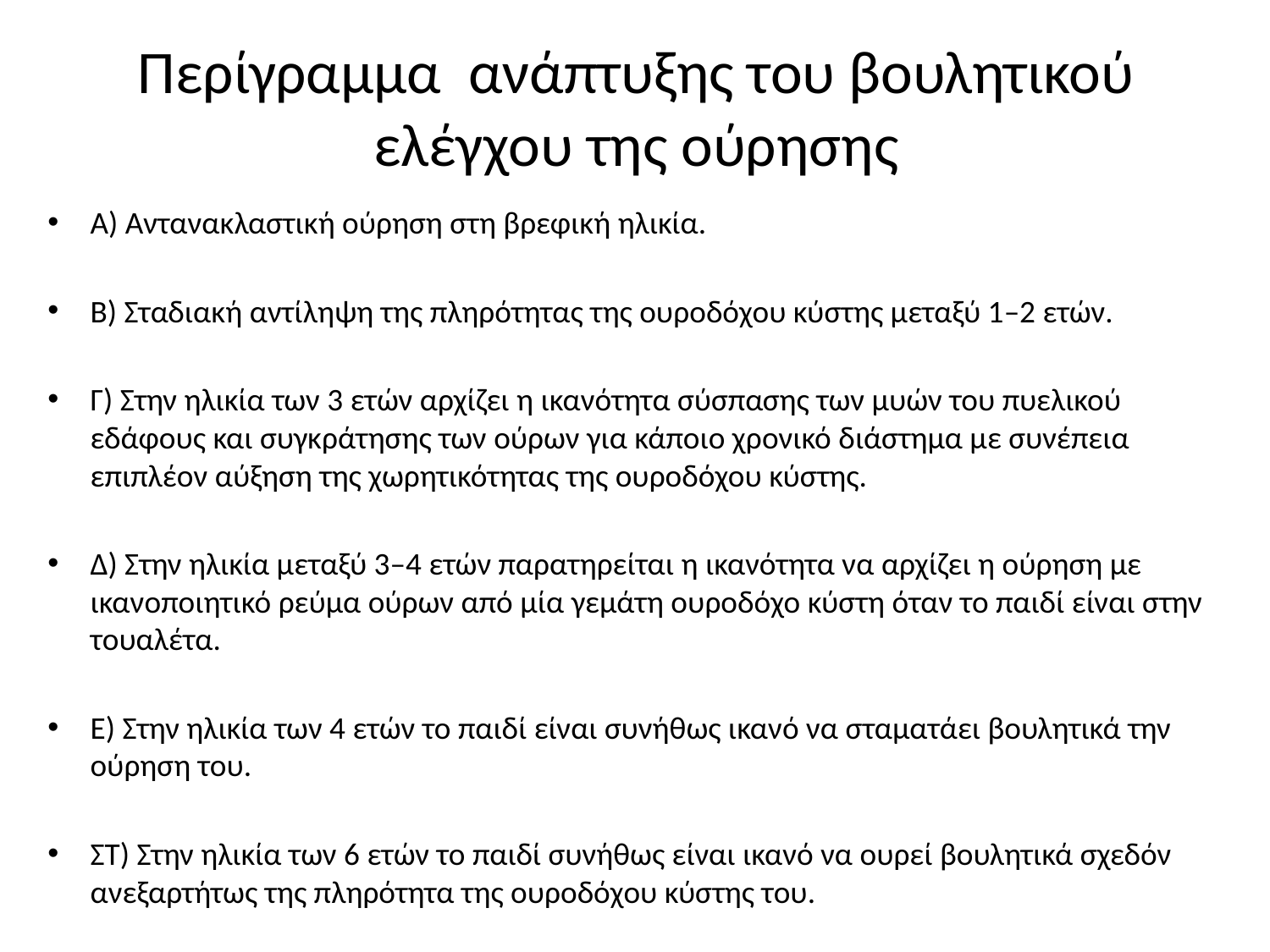

# Περίγραμμα  ανάπτυξης του βουλητικού ελέγχου της ούρησης
Α) Αντανακλαστική ούρηση στη βρεφική ηλικία.

Β) Σταδιακή αντίληψη της πληρότητας της ουροδόχου κύστης μεταξύ 1–2 ετών.

Γ) Στην ηλικία των 3 ετών αρχίζει η ικανότητα σύσπασης των μυών του πυελικού εδάφους και συγκράτησης των ούρων για κάποιο χρονικό διάστημα με συνέπεια επιπλέον αύξηση της χωρητικότητας της ουροδόχου κύστης.

Δ) Στην ηλικία μεταξύ 3–4 ετών παρατηρείται η ικανότητα να αρχίζει η ούρηση με ικανοποιητικό ρεύμα ούρων από μία γεμάτη ουροδόχο κύστη όταν το παιδί είναι στην τουαλέτα.

Ε) Στην ηλικία των 4 ετών το παιδί είναι συνήθως ικανό να σταματάει βουλητικά την ούρηση του.

ΣΤ) Στην ηλικία των 6 ετών το παιδί συνήθως είναι ικανό να ουρεί βουλητικά σχεδόν ανεξαρτήτως της πληρότητα της ουροδόχου κύστης του.